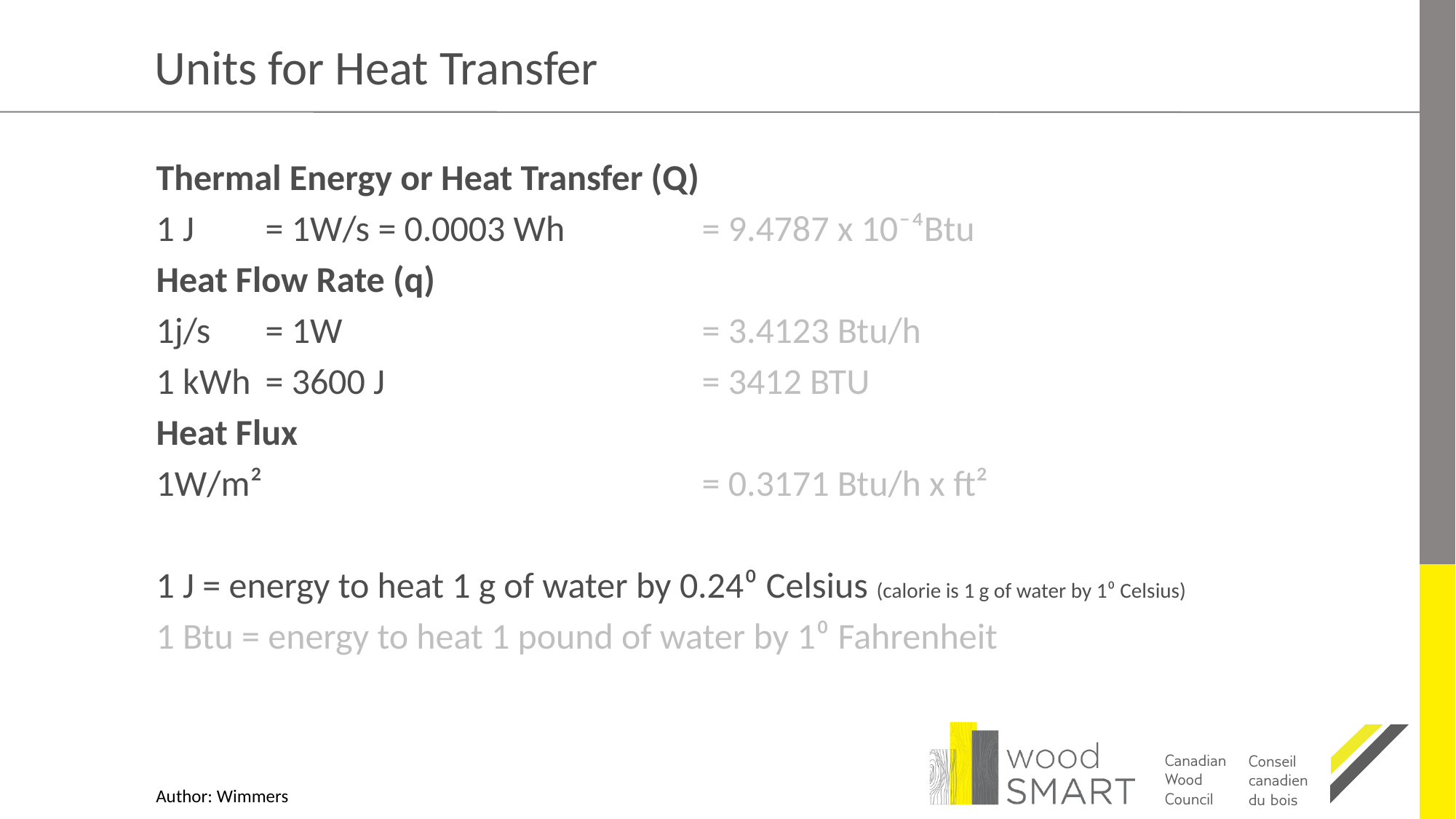

# Units for Heat Transfer
Thermal Energy or Heat Transfer (Q)
1 J 	= 1W/s = 0.0003 Wh 		= 9.4787 x 10⁻⁴Btu
Heat Flow Rate (q)
1j/s 	= 1W 				= 3.4123 Btu/h
1 kWh	= 3600 J 			= 3412 BTU
Heat Flux
1W/m²					= 0.3171 Btu/h x ft²

1 J = energy to heat 1 g of water by 0.24⁰ Celsius (calorie is 1 g of water by 1⁰ Celsius)
1 Btu = energy to heat 1 pound of water by 1⁰ Fahrenheit
Author: Wimmers